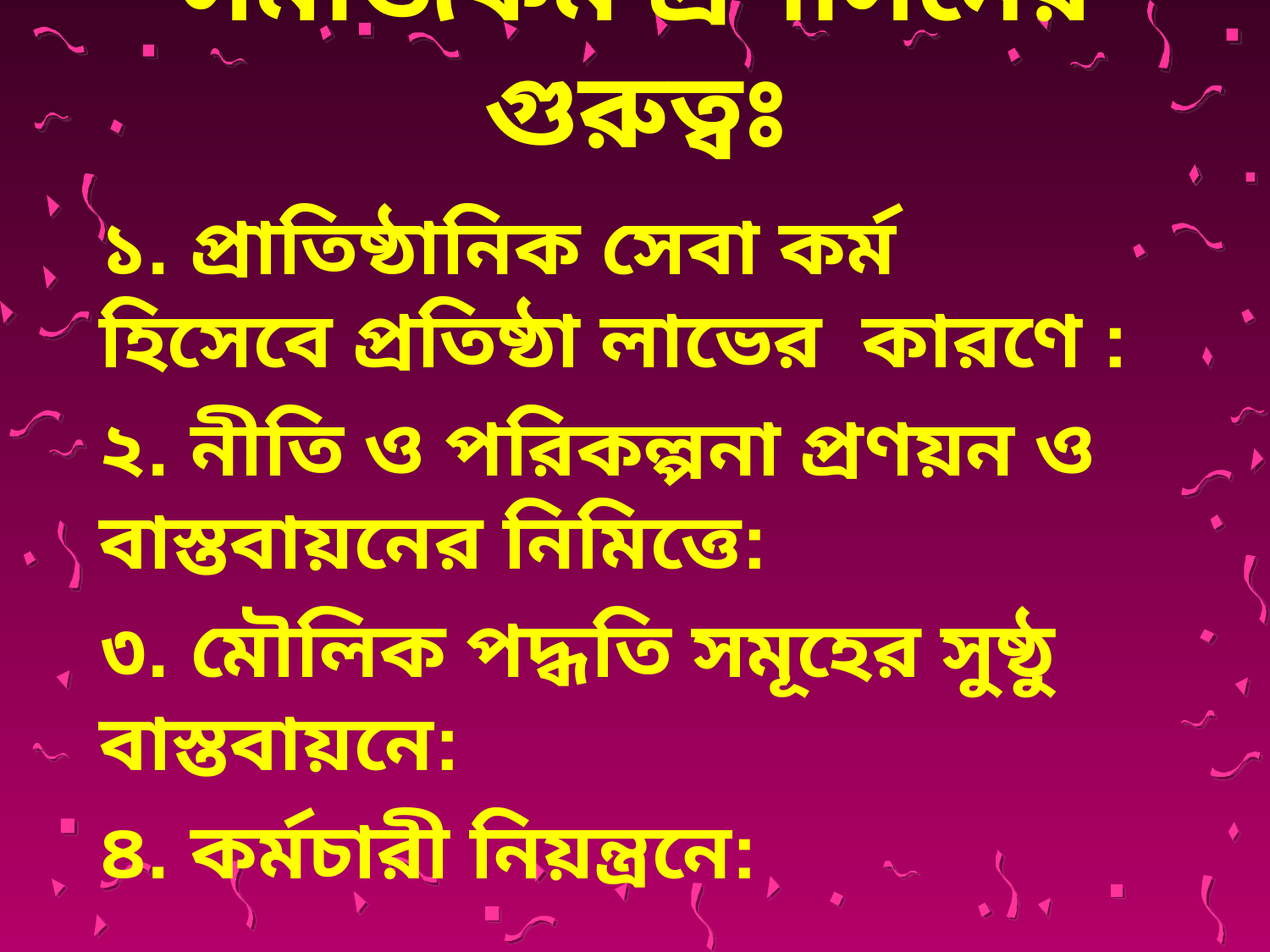

# সমাজকর্ম প্রশাসনের গুরুত্বঃ
১. প্রাতিষ্ঠানিক সেবা কর্ম  হিসেবে প্রতিষ্ঠা লাভের  কারণে :
২. নীতি ও পরিকল্পনা প্রণয়ন ও বাস্তবায়নের নিমিত্তে:
৩. মৌলিক পদ্ধতি সমূহের সুষ্ঠু বাস্তবায়নে:
৪. কর্মচারী নিয়ন্ত্রনে: